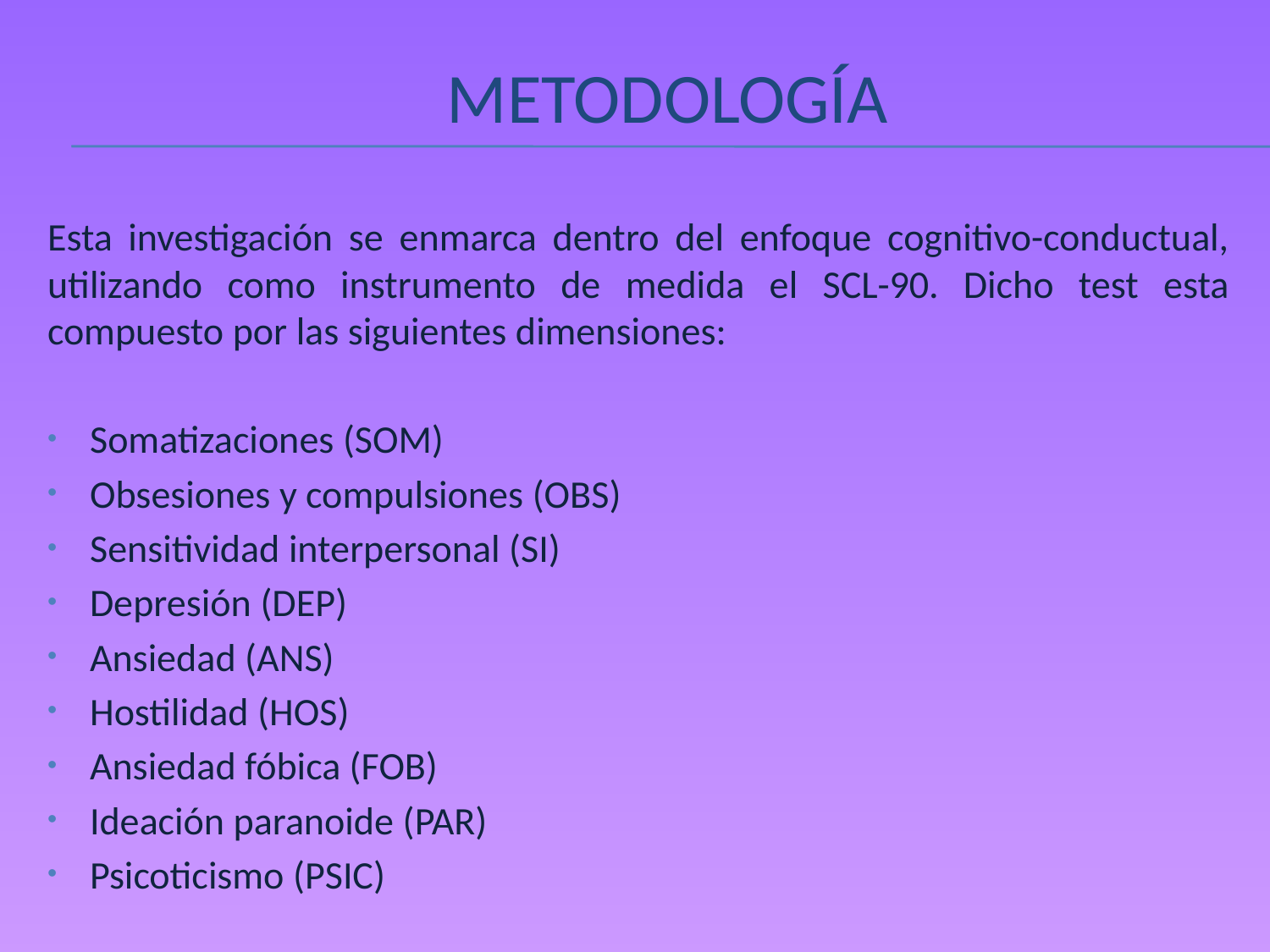

METODOLOGÍA
Esta investigación se enmarca dentro del enfoque cognitivo-conductual, utilizando como instrumento de medida el SCL-90. Dicho test esta compuesto por las siguientes dimensiones:

Somatizaciones (SOM)
Obsesiones y compulsiones (OBS)
Sensitividad interpersonal (SI)
Depresión (DEP)
Ansiedad (ANS)
Hostilidad (HOS)
Ansiedad fóbica (FOB)
Ideación paranoide (PAR)
Psicoticismo (PSIC)